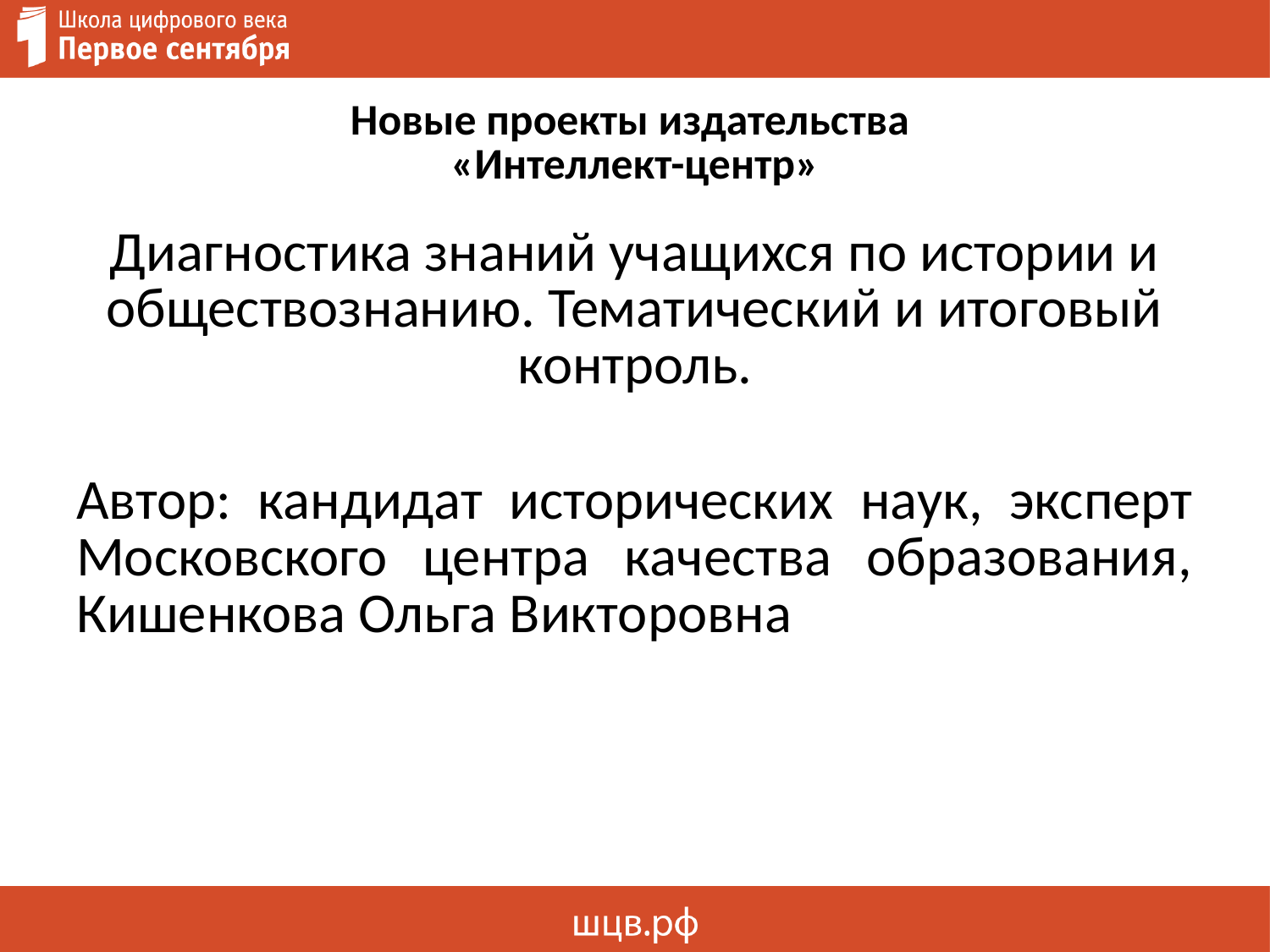

# Новые проекты издательства «Интеллект-центр»
Диагностика знаний учащихся по истории и обществознанию. Тематический и итоговый контроль.

Автор: кандидат исторических наук, эксперт Московского центра качества образования, Кишенкова Ольга Викторовна